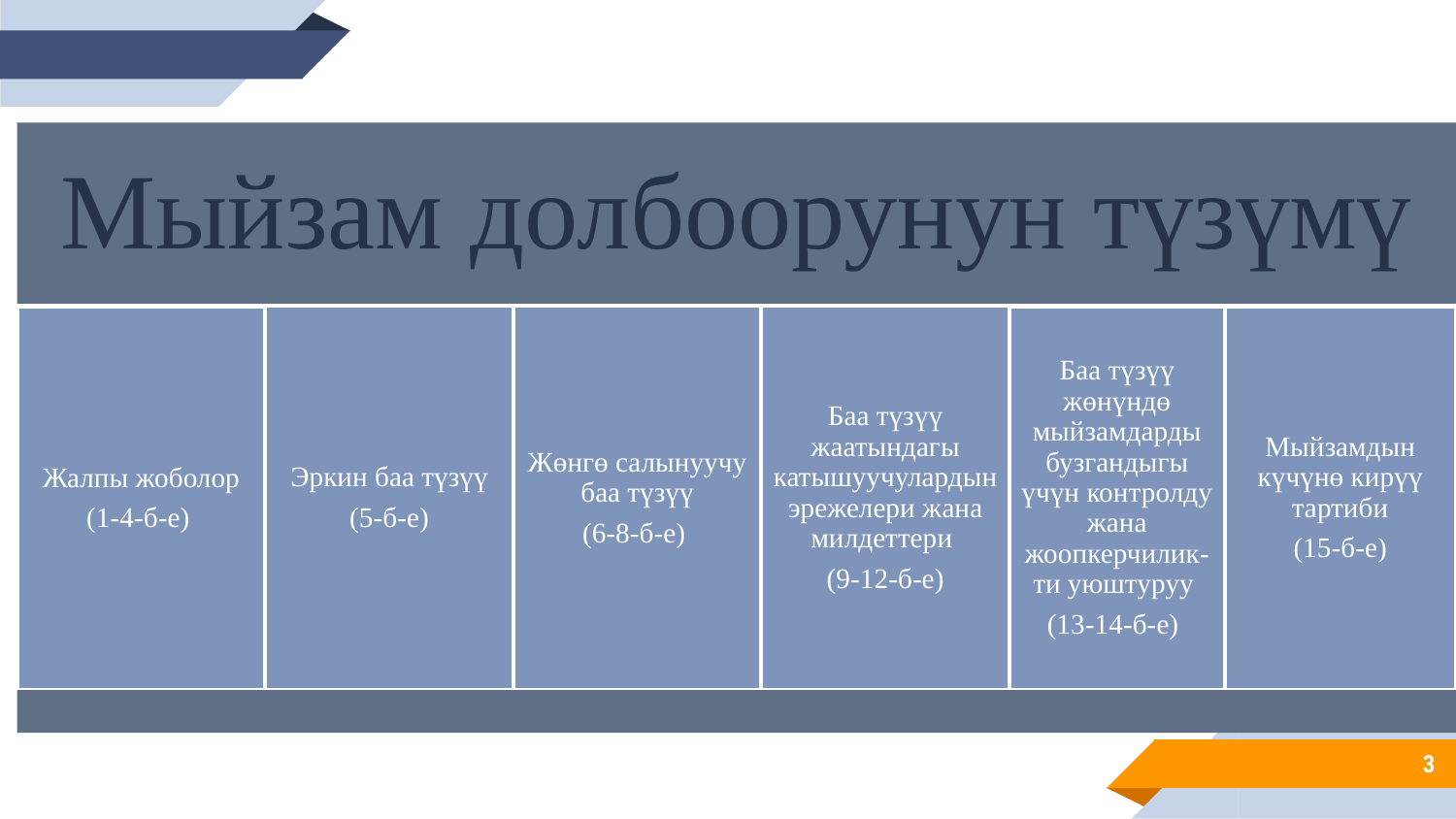

Мыйзам долбоорунун түзүмү
Жалпы жоболор
(1-4-б-е)
Эркин баа түзүү
(5-б-е)
Жөнгө салынуучу баа түзүү
(6-8-б-е)
Баа түзүү жаатындагы катышуучулардын эрежелери жана милдеттери
(9-12-б-е)
Баа түзүү жөнүндө мыйзамдарды бузгандыгы үчүн контролду жана жоопкерчилик-ти уюштуруу
(13-14-б-е)
Мыйзамдын күчүнө кирүү тартиби
(15-б-е)
3